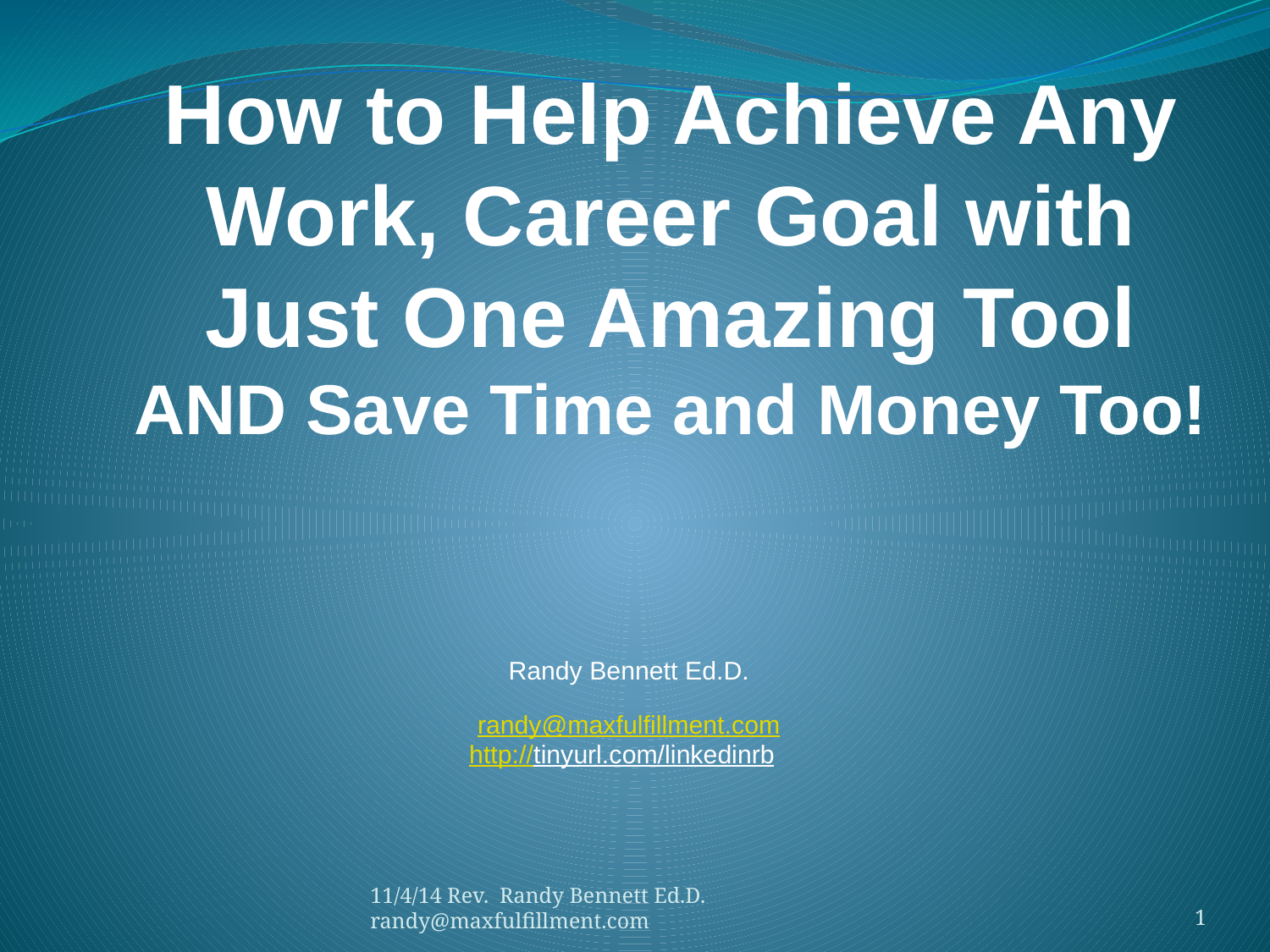

# How to Help Achieve Any Work, Career Goal with Just One Amazing Tool AND Save Time and Money Too!

Randy Bennett Ed.D.
randy@maxfulfillment.com
http://tinyurl.com/linkedinrb

11/4/14 Rev.  Randy Bennett Ed.D. randy@maxfulfillment.com
1